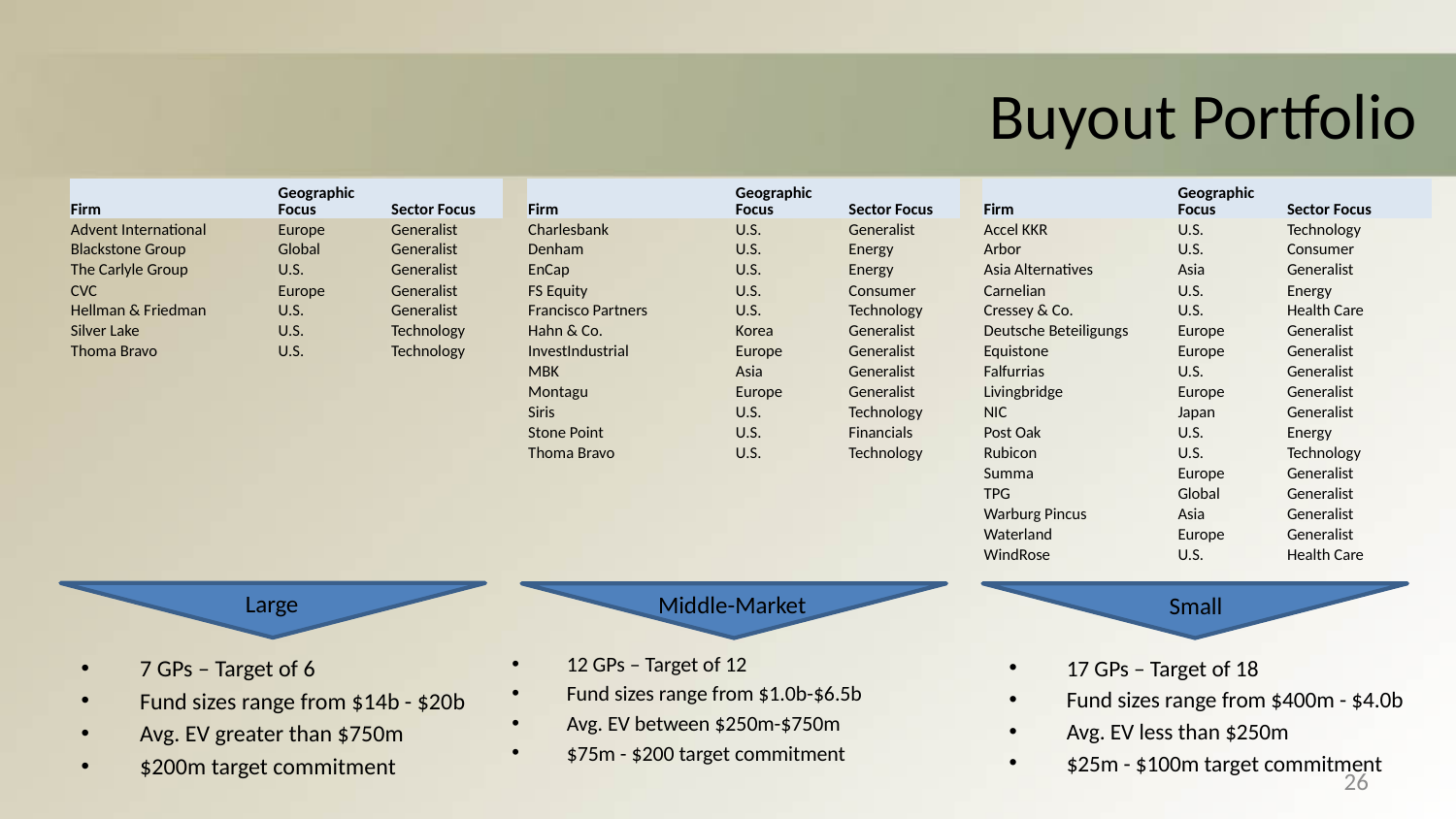

# Buyout Portfolio
| Firm | Geographic Focus | Sector Focus |  | Firm | Geographic Focus | Sector Focus |  | Firm | Geographic Focus | Sector Focus |
| --- | --- | --- | --- | --- | --- | --- | --- | --- | --- | --- |
| Advent International | Europe | Generalist |  | Charlesbank | U.S. | Generalist |  | Accel KKR | U.S. | Technology |
| Blackstone Group | Global | Generalist |  | Denham | U.S. | Energy |  | Arbor | U.S. | Consumer |
| The Carlyle Group | U.S. | Generalist |  | EnCap | U.S. | Energy |  | Asia Alternatives | Asia | Generalist |
| CVC | Europe | Generalist |  | FS Equity | U.S. | Consumer |  | Carnelian | U.S. | Energy |
| Hellman & Friedman | U.S. | Generalist |  | Francisco Partners | U.S. | Technology |  | Cressey & Co. | U.S. | Health Care |
| Silver Lake | U.S. | Technology |  | Hahn & Co. | Korea | Generalist |  | Deutsche Beteiligungs | Europe | Generalist |
| Thoma Bravo | U.S. | Technology |  | InvestIndustrial | Europe | Generalist |  | Equistone | Europe | Generalist |
|  |  |  |  | MBK | Asia | Generalist |  | Falfurrias | U.S. | Generalist |
|  |  |  |  | Montagu | Europe | Generalist |  | Livingbridge | Europe | Generalist |
|  |  |  |  | Siris | U.S. | Technology |  | NIC | Japan | Generalist |
|  |  |  |  | Stone Point | U.S. | Financials |  | Post Oak | U.S. | Energy |
|  |  |  |  | Thoma Bravo | U.S. | Technology |  | Rubicon | U.S. | Technology |
|  |  |  |  |  |  |  |  | Summa | Europe | Generalist |
|  |  |  |  |  |  |  |  | TPG | Global | Generalist |
|  |  |  |  |  |  |  |  | Warburg Pincus | Asia | Generalist |
|  |  |  |  |  |  |  |  | Waterland | Europe | Generalist |
|  |  |  |  |  |  |  |  | WindRose | U.S. | Health Care |
Large
Middle-Market

Small

12 GPs – Target of 12
Fund sizes range from $1.0b-$6.5b
Avg. EV between $250m-$750m
$75m - $200 target commitment
7 GPs – Target of 6
Fund sizes range from $14b - $20b
Avg. EV greater than $750m
$200m target commitment

17 GPs – Target of 18
Fund sizes range from $400m - $4.0b
Avg. EV less than $250m
$25m - $100m target commitment
26